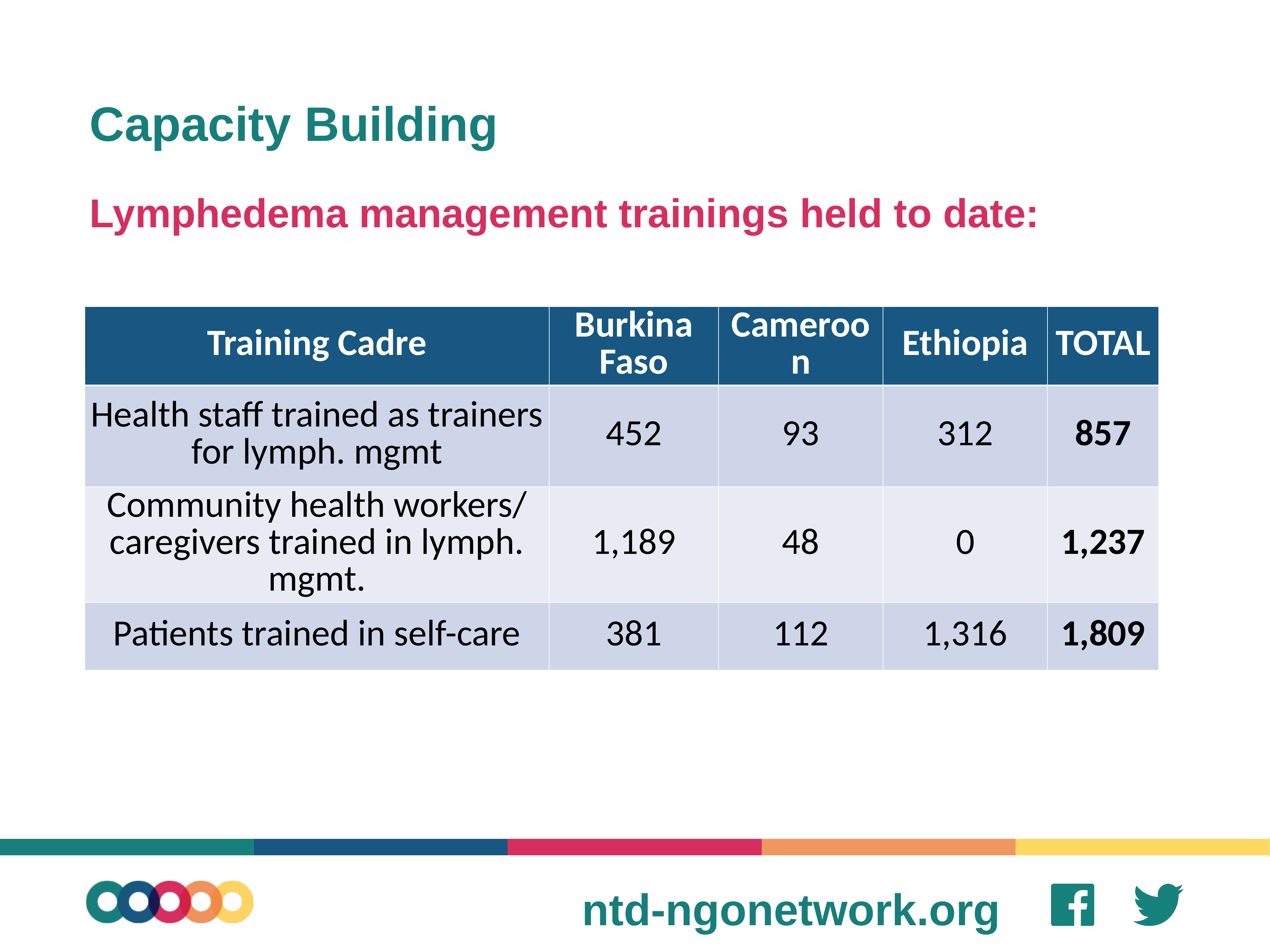

# Capacity Building
Lymphedema management trainings held to date:
| Training Cadre | Burkina Faso | Cameroon | Ethiopia | TOTAL |
| --- | --- | --- | --- | --- |
| Health staff trained as trainers for lymph. mgmt | 452 | 93 | 312 | 857 |
| Community health workers/ caregivers trained in lymph. mgmt. | 1,189 | 48 | 0 | 1,237 |
| Patients trained in self-care | 381 | 112 | 1,316 | 1,809 |